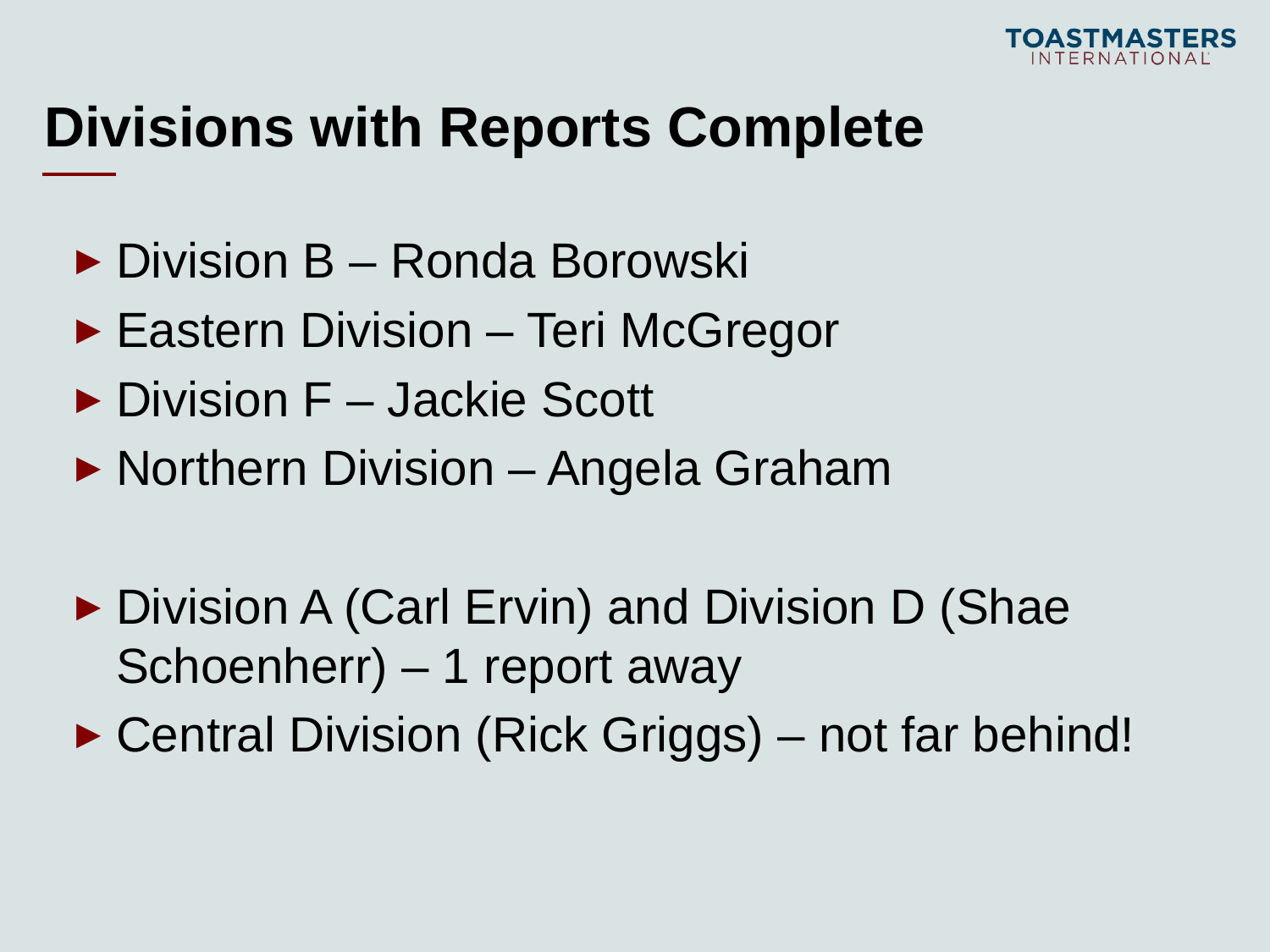

# Divisions with Reports Complete
Division B – Ronda Borowski
Eastern Division – Teri McGregor
Division F – Jackie Scott
Northern Division – Angela Graham

Division A (Carl Ervin) and Division D (Shae Schoenherr) – 1 report away
Central Division (Rick Griggs) – not far behind!